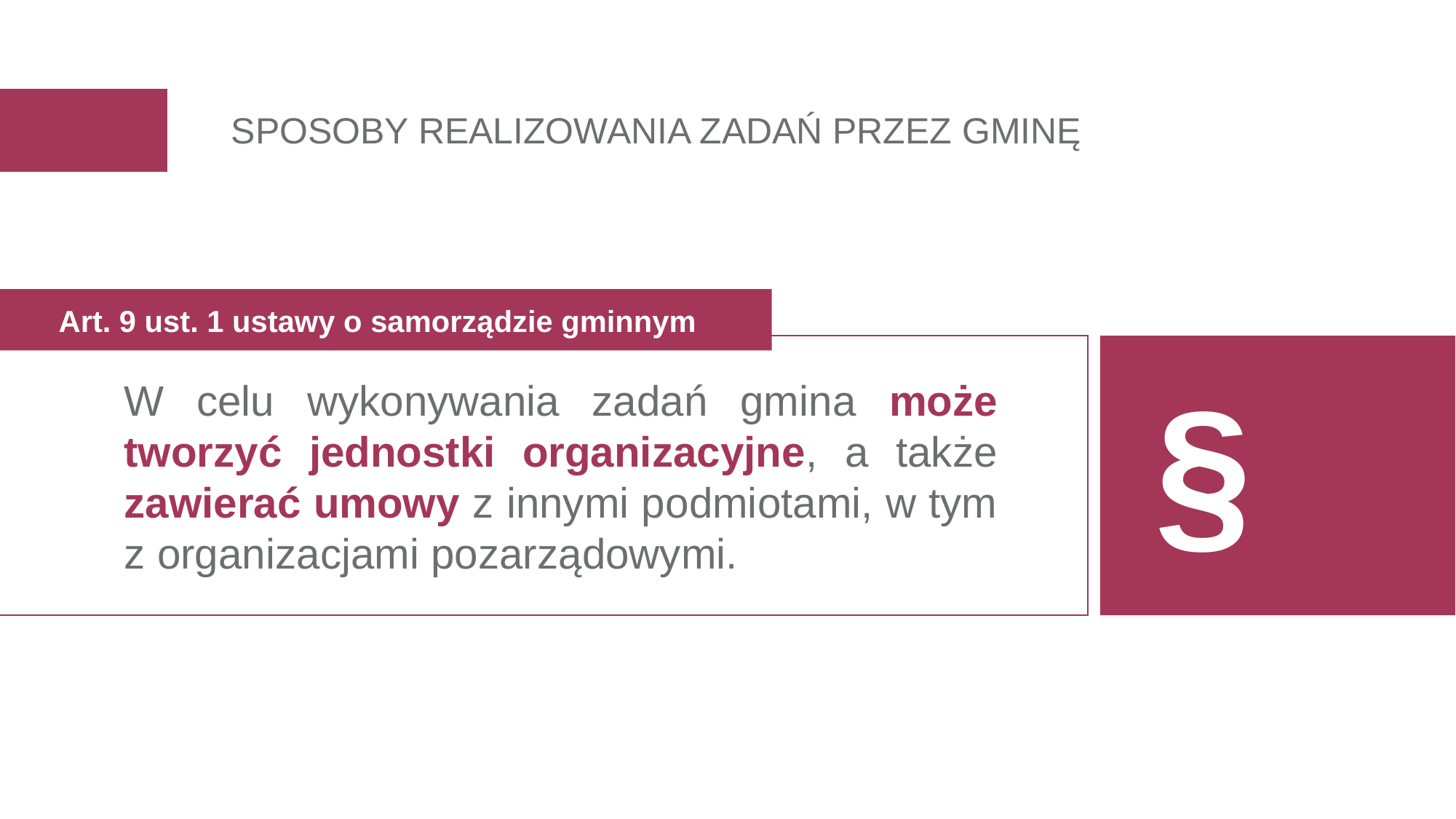

SPOSOBY REALIZOWANIA ZADAŃ PRZEZ GMINĘ
Art. 9 ust. 1 ustawy o samorządzie gminnym
W celu wykonywania zadań gmina może tworzyć jednostki organizacyjne, a także zawierać umowy z innymi podmiotami, w tym z organizacjami pozarządowymi.
§